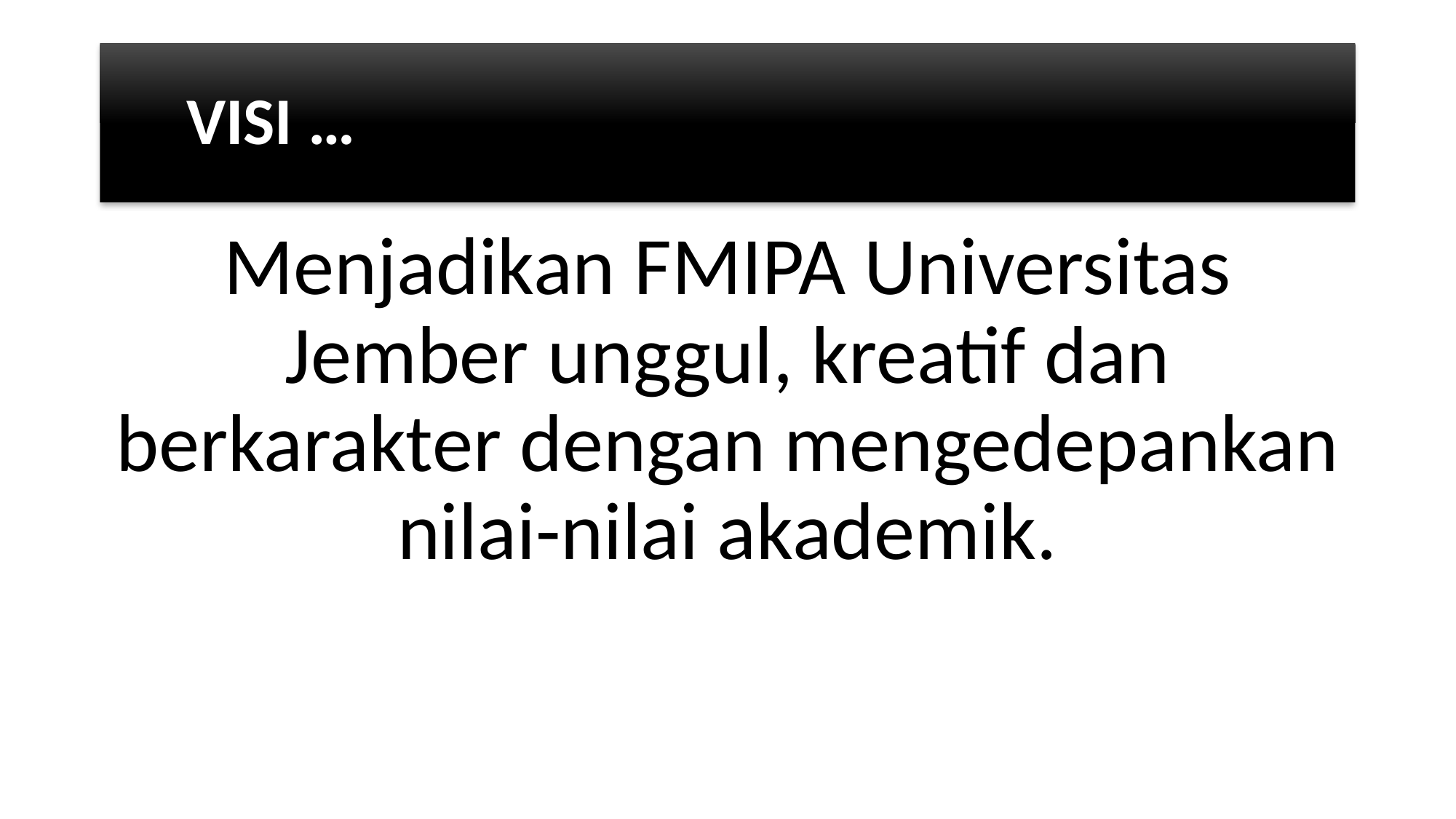

# VISI …
Menjadikan FMIPA Universitas Jember unggul, kreatif dan berkarakter dengan mengedepankan nilai-nilai akademik.